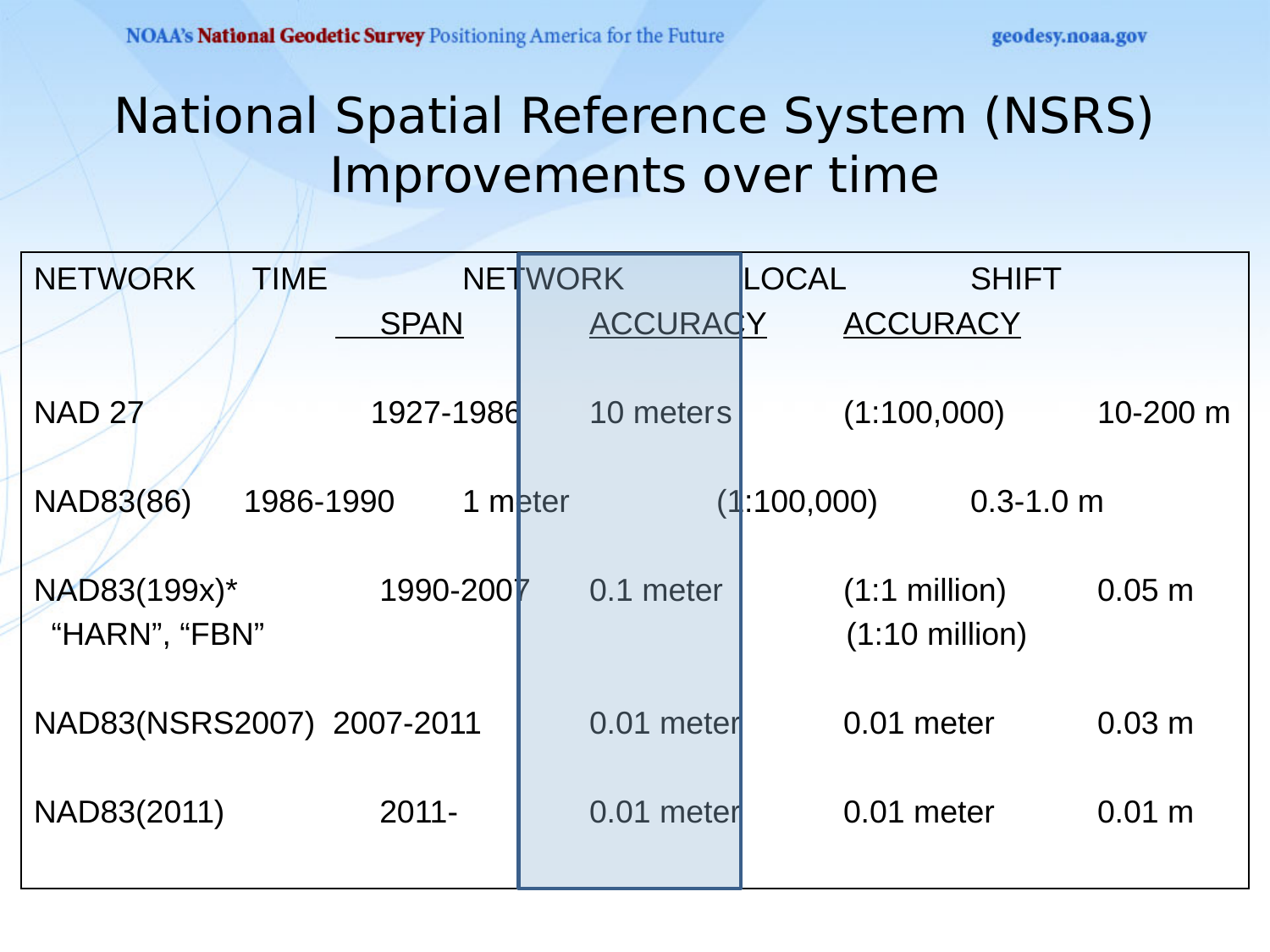

# National Spatial Reference System (NSRS) Improvements over time
NETWORK	     TIME		NETWORK	   LOCAL	SHIFT
			     SPAN	ACCURACY	ACCURACY

NAD 27		    1927-1986	10 meter	s	(1:100,000)	10-200 m

NAD83(86)	    1986-1990	1 meter		(1:100,000)	0.3-1.0 m

NAD83(199x)* 	     1990-2007	0.1 meter 	(1:1 million)	0.05 m
  “HARN”, “FBN”			                             (1:10 million)

NAD83(NSRS2007)  2007-2011	0.01 meter	0.01 meter	0.03 m

NAD83(2011)  	     2011-	 	0.01 meter	0.01 meter	0.01 m